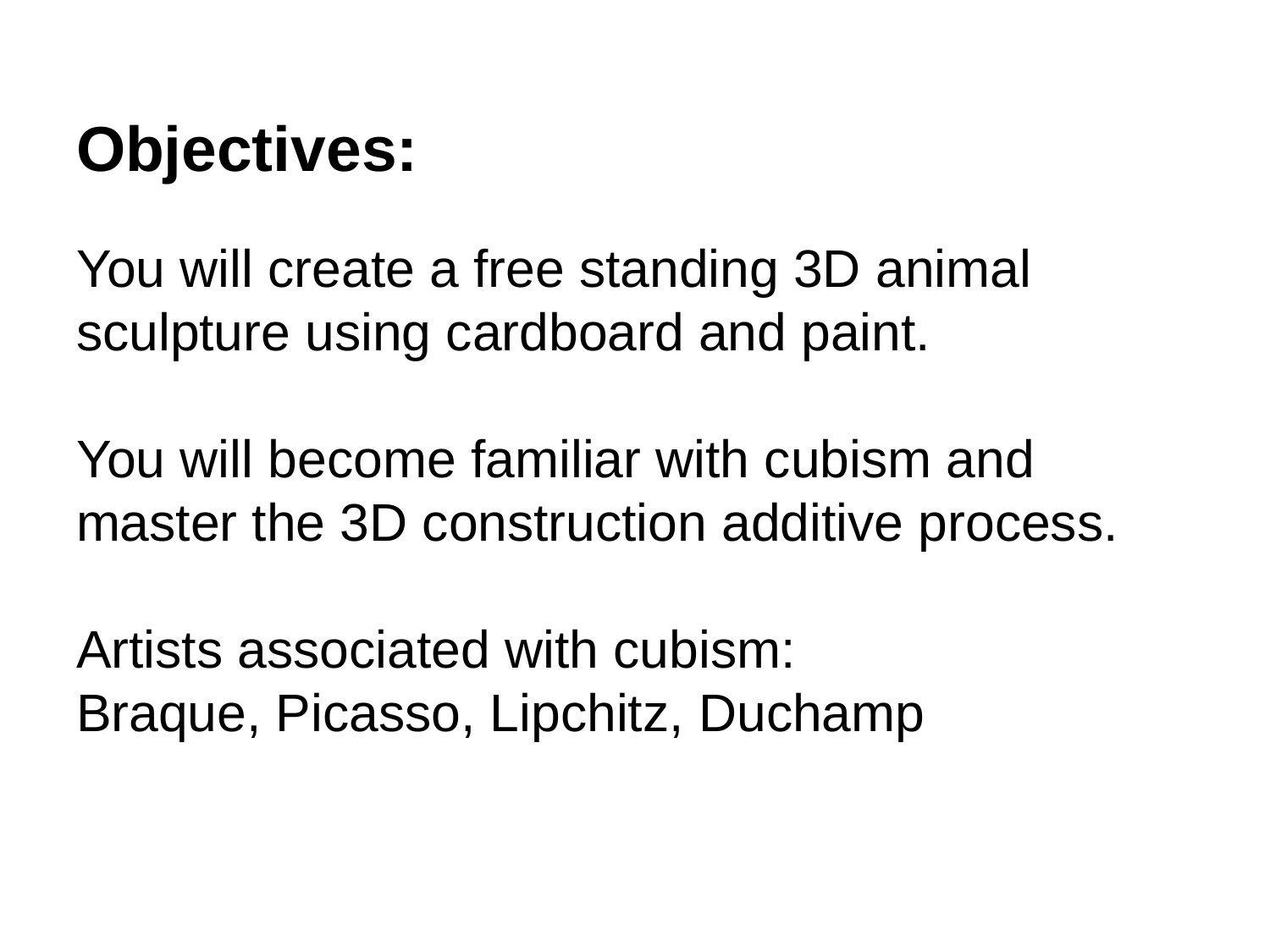

# Objectives:
You will create a free standing 3D animal sculpture using cardboard and paint.

You will become familiar with cubism and master the 3D construction additive process.

Artists associated with cubism:
Braque, Picasso, Lipchitz, Duchamp